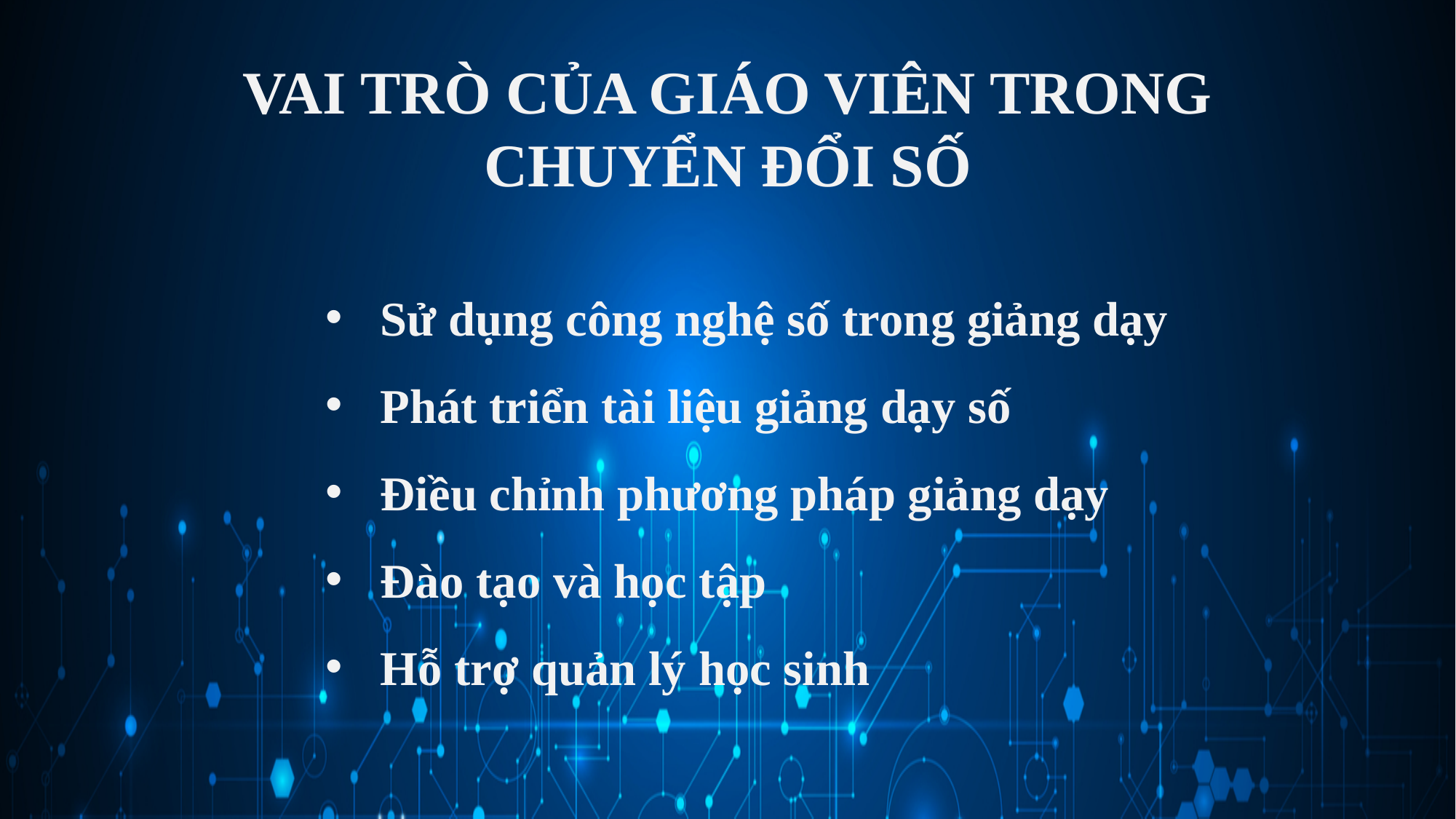

VAI TRÒ CỦA GIÁO VIÊN TRONG CHUYỂN ĐỔI SỐ
Sử dụng công nghệ số trong giảng dạy
Phát triển tài liệu giảng dạy số
Điều chỉnh phương pháp giảng dạy
Đào tạo và học tập
Hỗ trợ quản lý học sinh